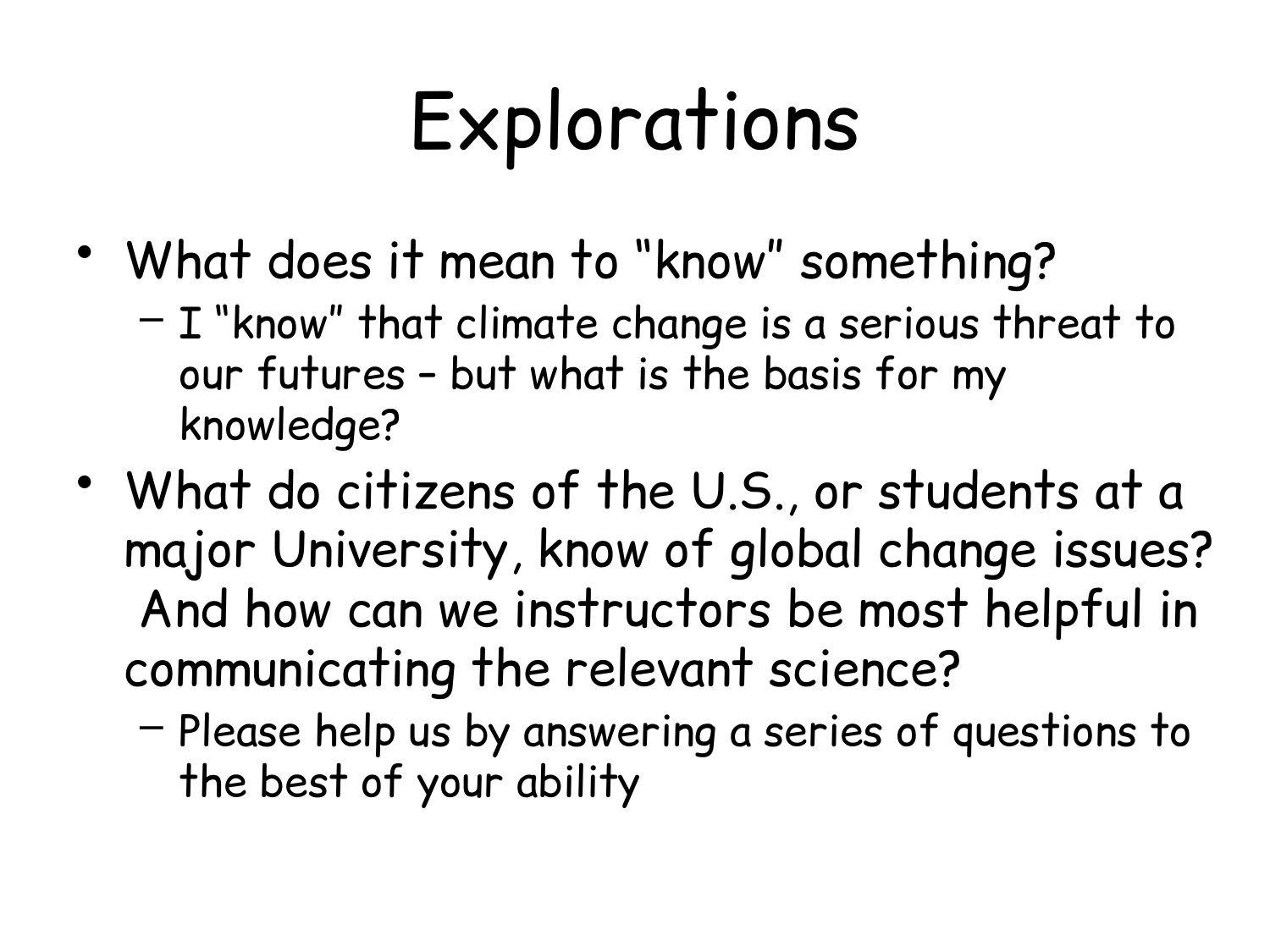

# Explorations
What does it mean to “know” something?
I “know” that climate change is a serious threat to our futures – but what is the basis for my knowledge?
What do citizens of the U.S., or students at a major University, know of global change issues?  And how can we instructors be most helpful in communicating the relevant science?
Please help us by answering a series of questions to the best of your ability